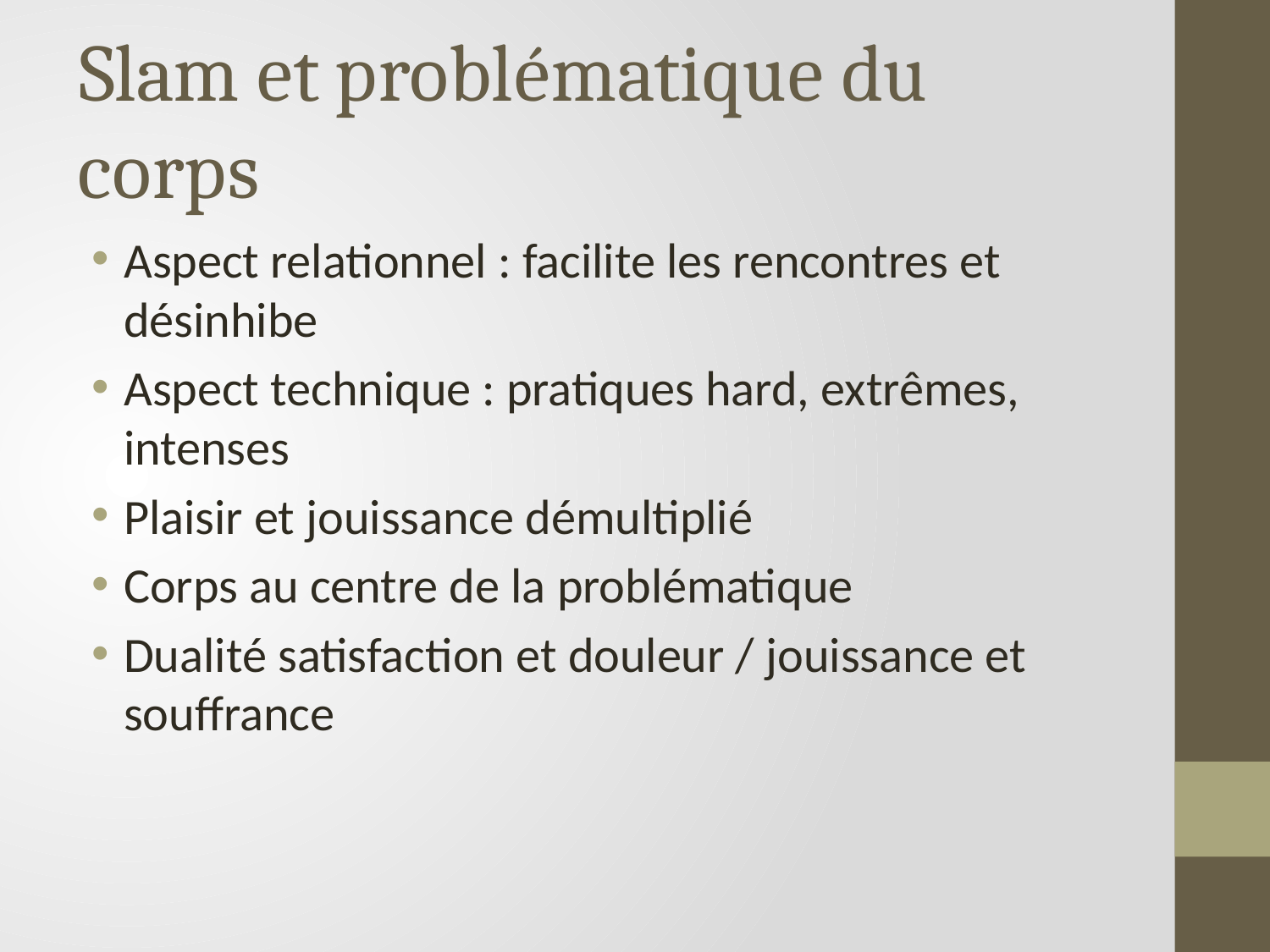

# Slam et problématique du corps
Aspect relationnel : facilite les rencontres et désinhibe
Aspect technique : pratiques hard, extrêmes, intenses
Plaisir et jouissance démultiplié
Corps au centre de la problématique
Dualité satisfaction et douleur / jouissance et souffrance